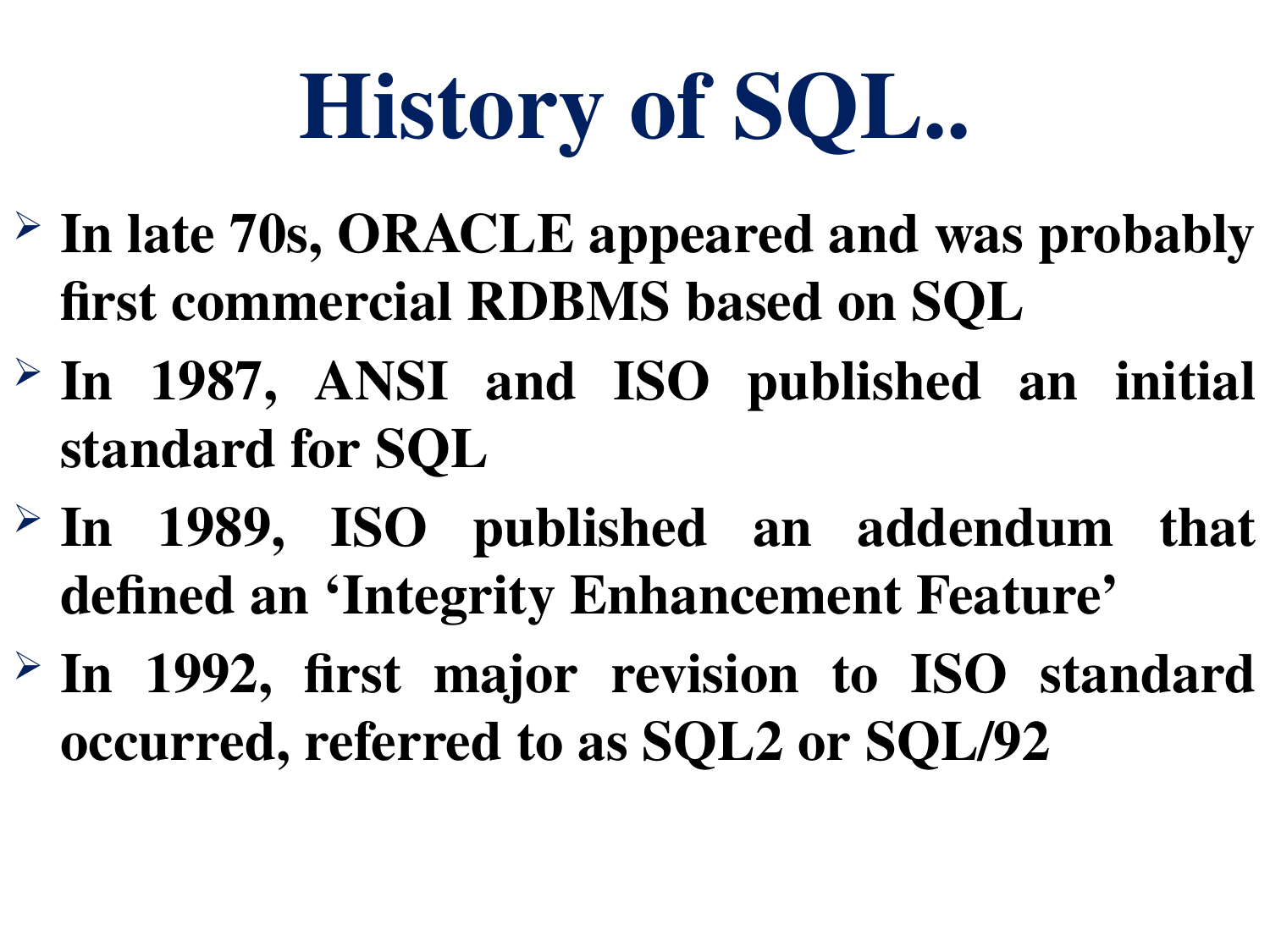

# History of SQL..
In late 70s, ORACLE appeared and was probably first commercial RDBMS based on SQL
In 1987, ANSI and ISO published an initial standard for SQL
In 1989, ISO published an addendum that defined an ‘Integrity Enhancement Feature’
In 1992, first major revision to ISO standard occurred, referred to as SQL2 or SQL/92